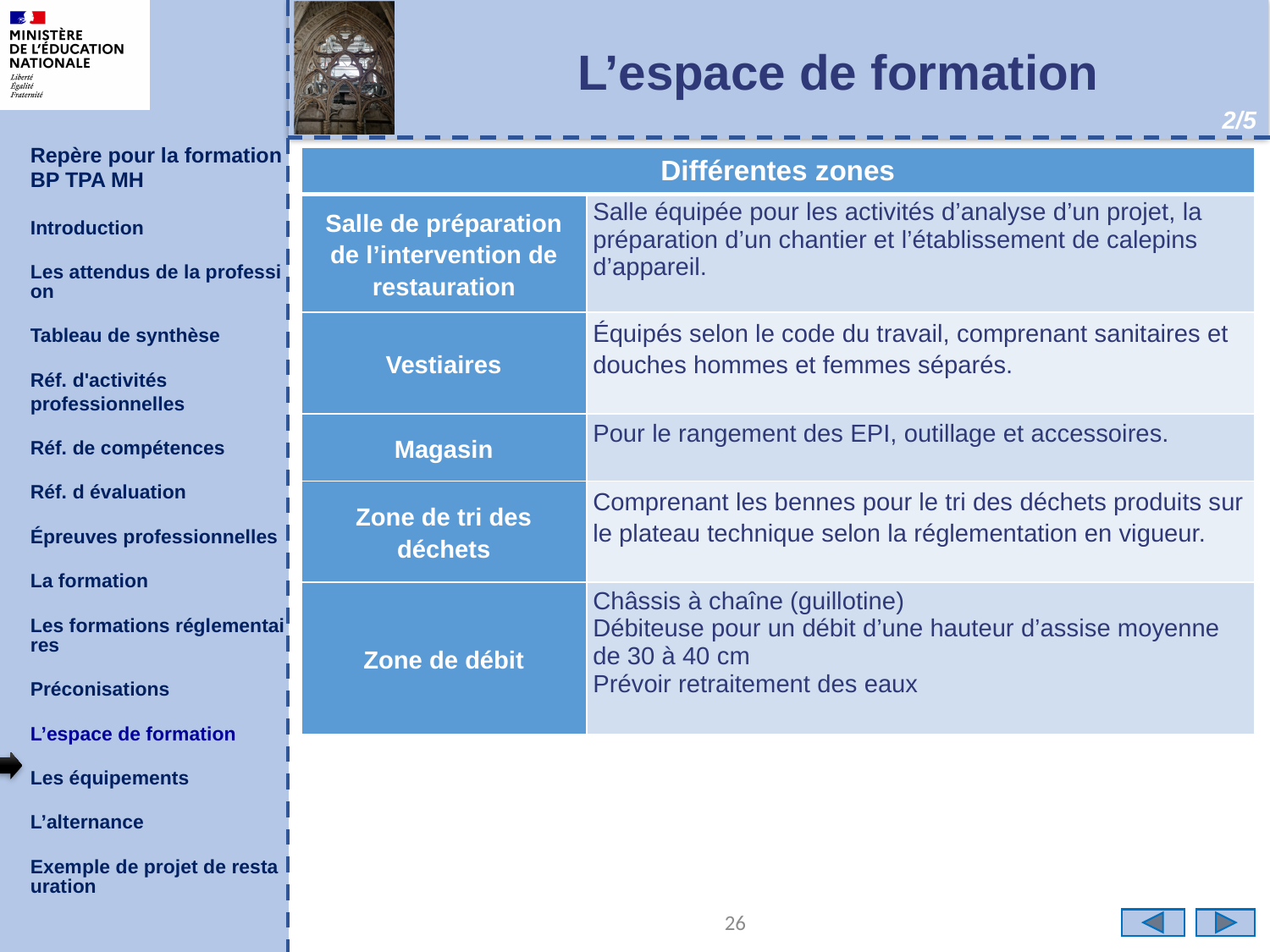

L’espace de formation
2/5
| Différentes zones |  |
| --- | --- |
| Salle de préparation de l’intervention de restauration | Salle équipée pour les activités d’analyse d’un projet, la préparation d’un chantier et l’établissement de calepins d’appareil. |
| Vestiaires | Équipés selon le code du travail, comprenant sanitaires et douches hommes et femmes séparés. |
| Magasin | Pour le rangement des EPI, outillage et accessoires. |
| Zone de tri des déchets | Comprenant les bennes pour le tri des déchets produits sur le plateau technique selon la réglementation en vigueur. |
| Zone de débit | Châssis à chaîne (guillotine) Débiteuse pour un débit d’une hauteur d’assise moyenne de 30 à 40 cm Prévoir retraitement des eaux |

26